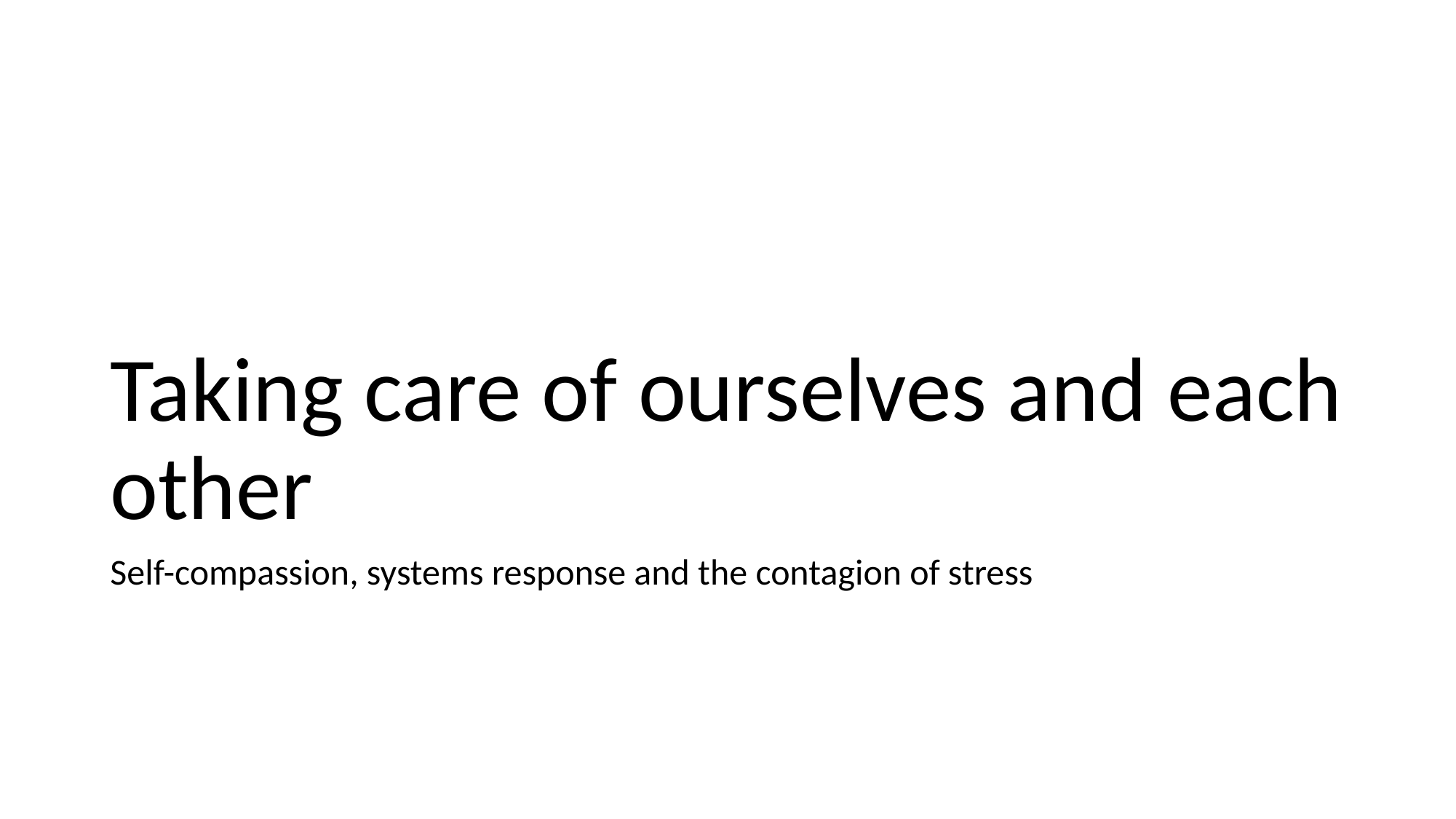

# Taking care of ourselves and each other
Self-compassion, systems response and the contagion of stress